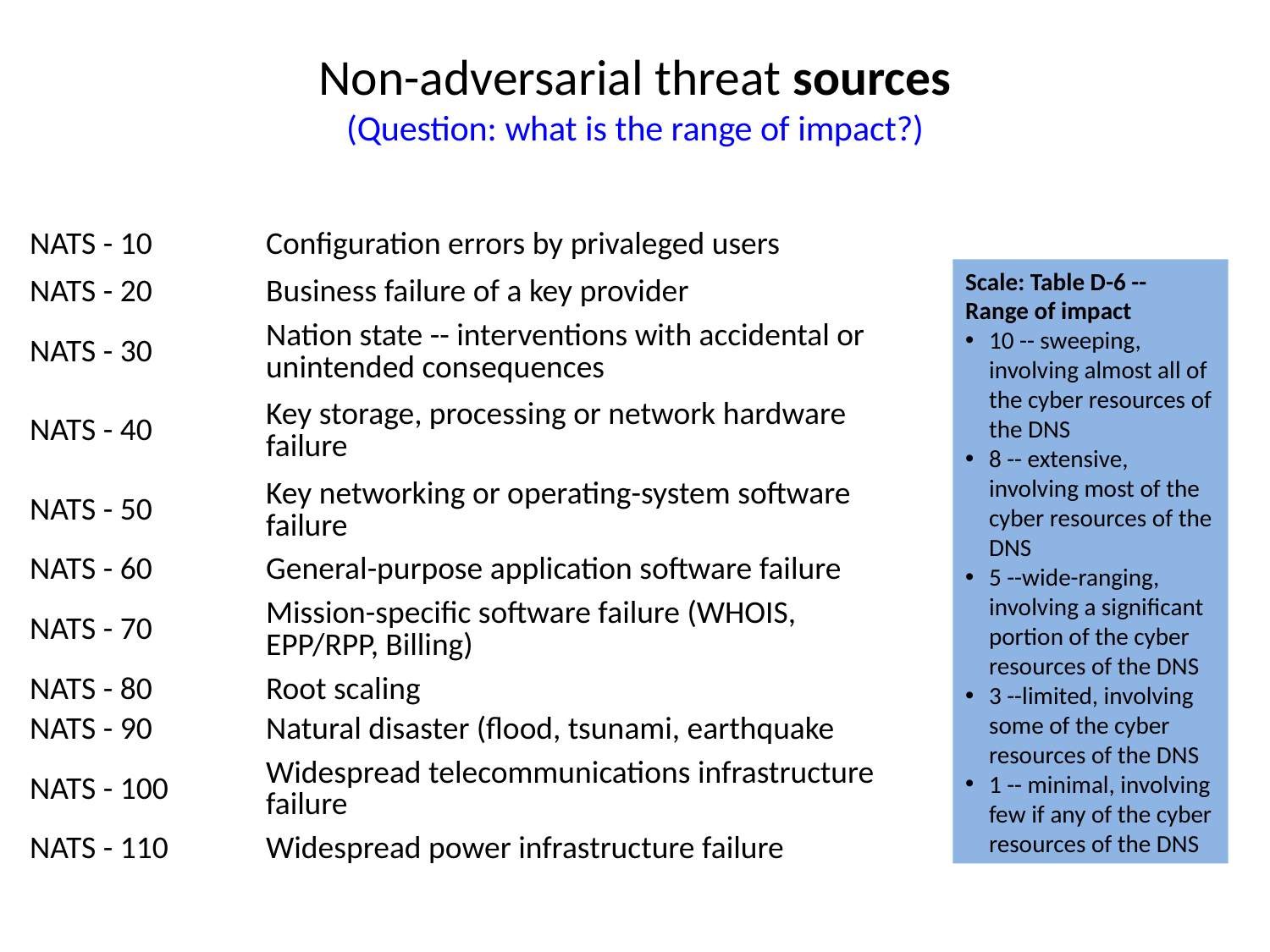

# Non-adversarial threat sources (Question: what is the range of impact?)
| NATS - 10 | Configuration errors by privaleged users |
| --- | --- |
| NATS - 20 | Business failure of a key provider |
| NATS - 30 | Nation state -- interventions with accidental or unintended consequences |
| NATS - 40 | Key storage, processing or network hardware failure |
| NATS - 50 | Key networking or operating-system software failure |
| NATS - 60 | General-purpose application software failure |
| NATS - 70 | Mission-specific software failure (WHOIS, EPP/RPP, Billing) |
| NATS - 80 | Root scaling |
| NATS - 90 | Natural disaster (flood, tsunami, earthquake |
| NATS - 100 | Widespread telecommunications infrastructure failure |
| NATS - 110 | Widespread power infrastructure failure |
Scale: Table D-6 -- Range of impact
10 -- sweeping, involving almost all of the cyber resources of the DNS
8 -- extensive, involving most of the cyber resources of the DNS
5 --wide-ranging, involving a significant portion of the cyber resources of the DNS
3 --limited, involving some of the cyber resources of the DNS
1 -- minimal, involving few if any of the cyber resources of the DNS